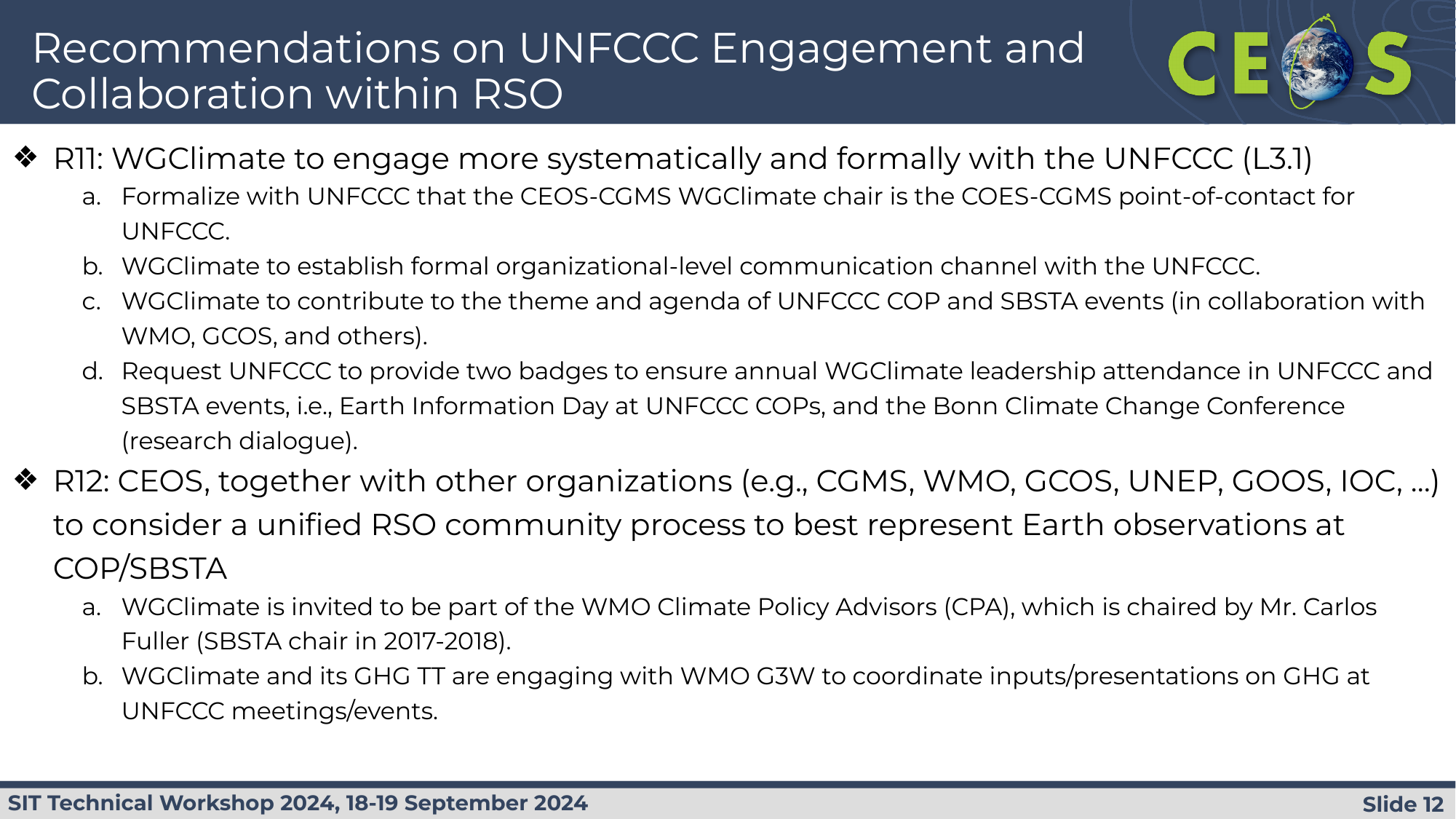

# Recommendations on UNFCCC Engagement and Collaboration within RSO
R11: WGClimate to engage more systematically and formally with the UNFCCC (L3.1)
Formalize with UNFCCC that the CEOS-CGMS WGClimate chair is the COES-CGMS point-of-contact for UNFCCC.
WGClimate to establish formal organizational-level communication channel with the UNFCCC.
WGClimate to contribute to the theme and agenda of UNFCCC COP and SBSTA events (in collaboration with WMO, GCOS, and others).
Request UNFCCC to provide two badges to ensure annual WGClimate leadership attendance in UNFCCC and SBSTA events, i.e., Earth Information Day at UNFCCC COPs, and the Bonn Climate Change Conference (research dialogue).
R12: CEOS, together with other organizations (e.g., CGMS, WMO, GCOS, UNEP, GOOS, IOC, …) to consider a unified RSO community process to best represent Earth observations at COP/SBSTA
WGClimate is invited to be part of the WMO Climate Policy Advisors (CPA), which is chaired by Mr. Carlos Fuller (SBSTA chair in 2017-2018).
WGClimate and its GHG TT are engaging with WMO G3W to coordinate inputs/presentations on GHG at UNFCCC meetings/events.